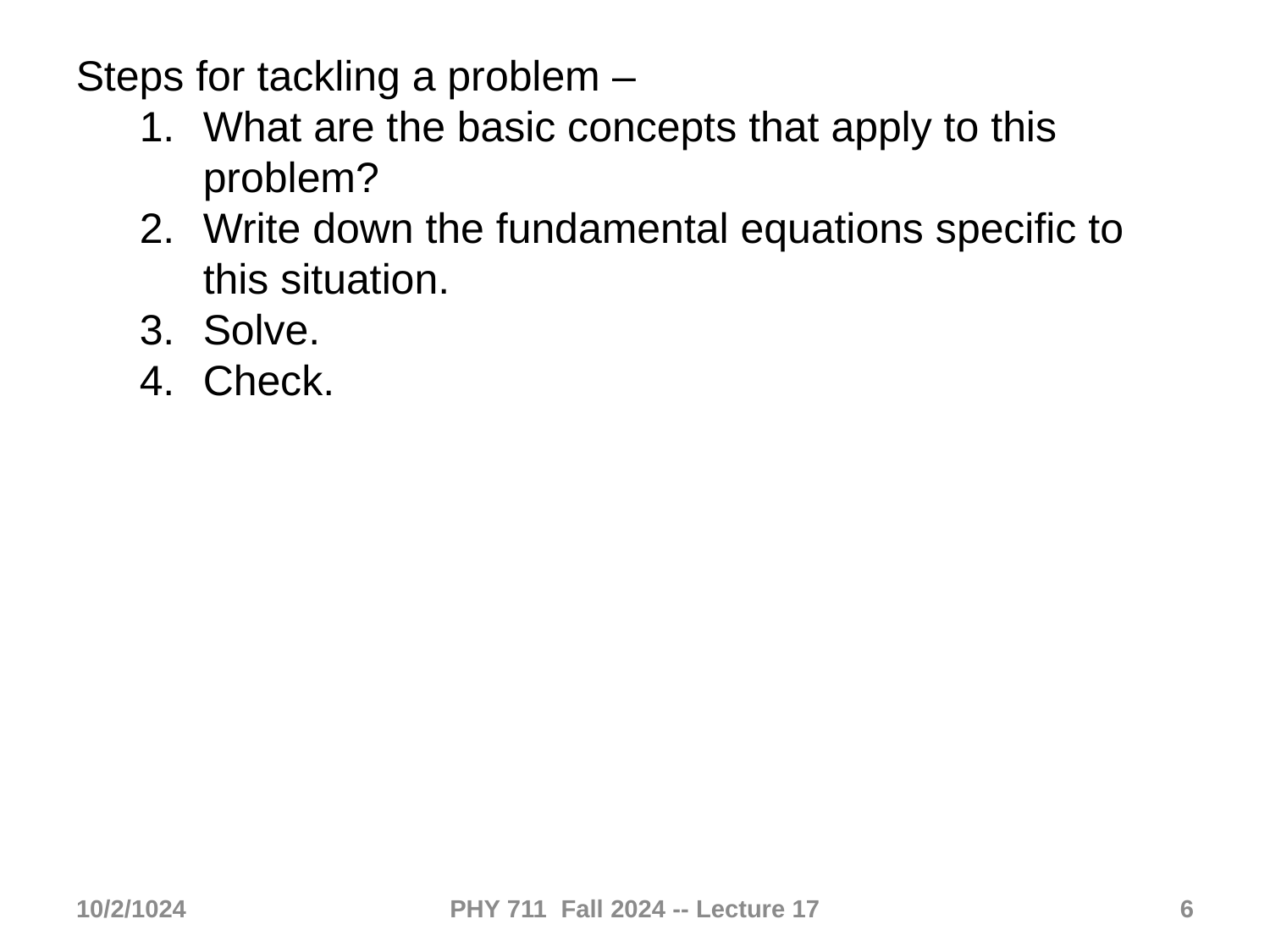

Steps for tackling a problem –
What are the basic concepts that apply to this problem?
Write down the fundamental equations specific to this situation.
Solve.
Check.
10/2/1024
PHY 711  Fall 2024 -- Lecture 17
6